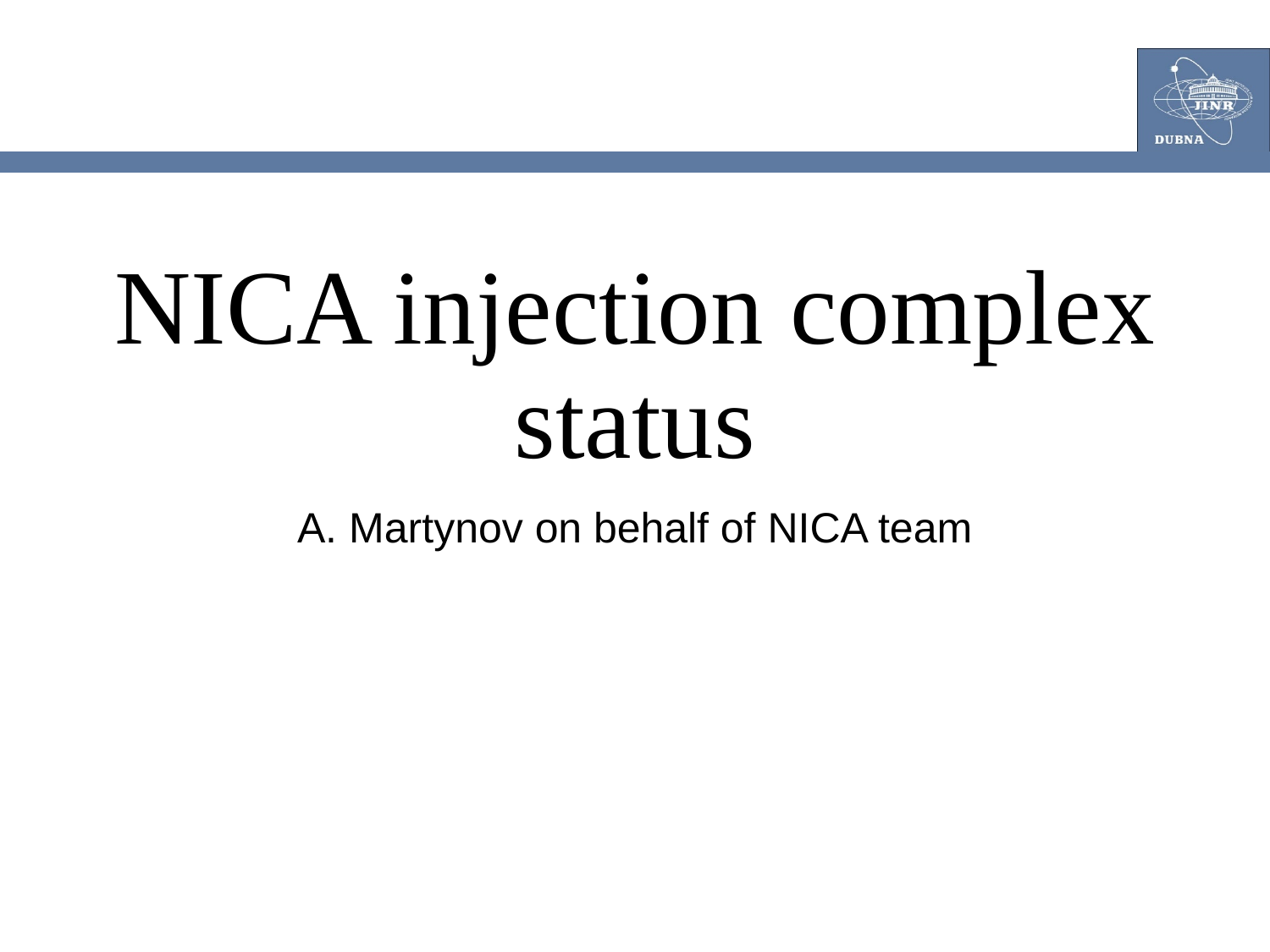

# NICA injection complex status
A. Martynov on behalf of NICA team